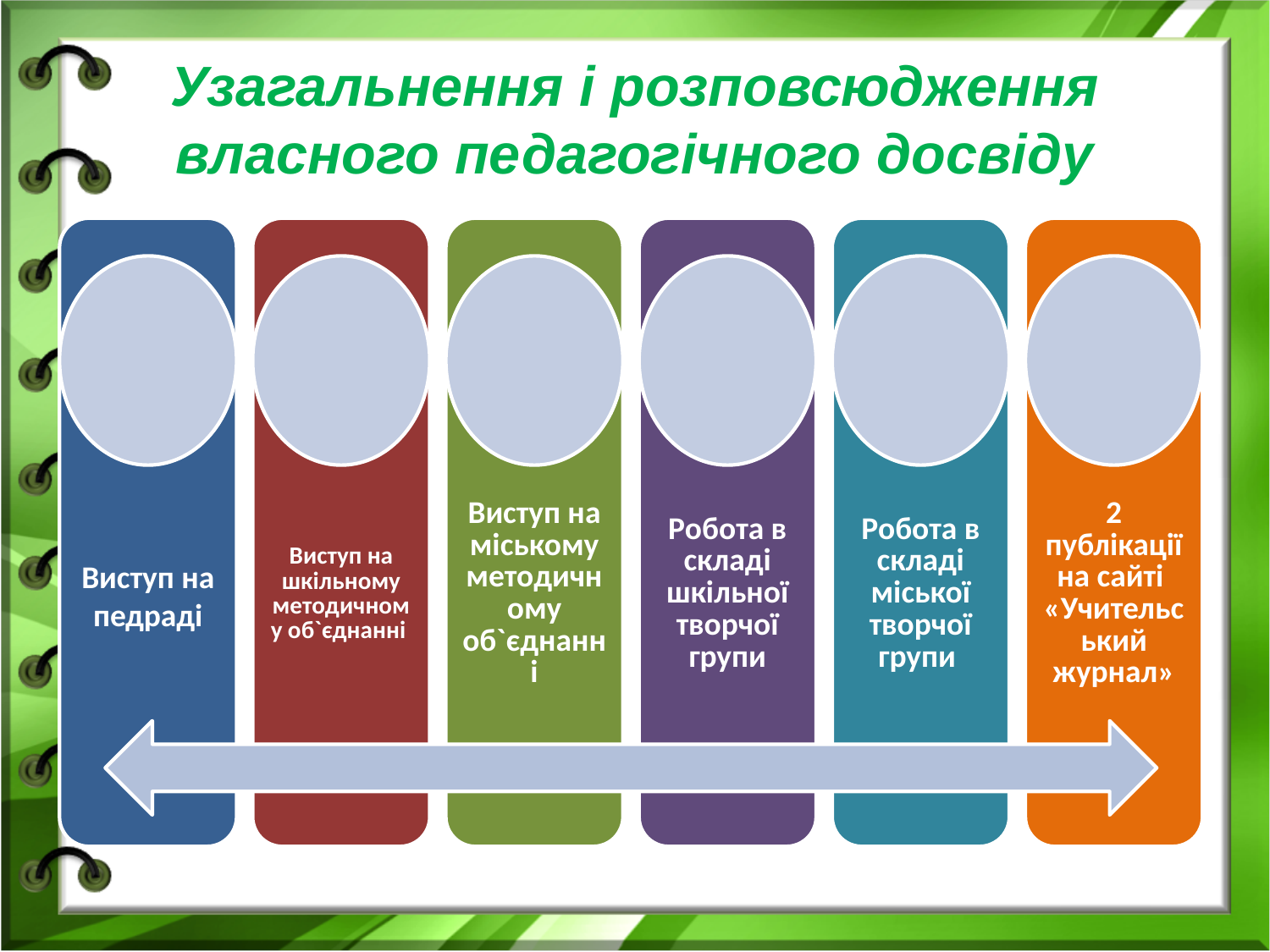

# Узагальнення і розповсюдження власного педагогічного досвіду
Виступ на педраді
Виступ на шкільному методичному об`єднанні
Виступ на міському методичному об`єднанні
Робота в складі шкільної творчої групи
Робота в складі міської творчої групи
2 публікації на сайті  «Учительський журнал»